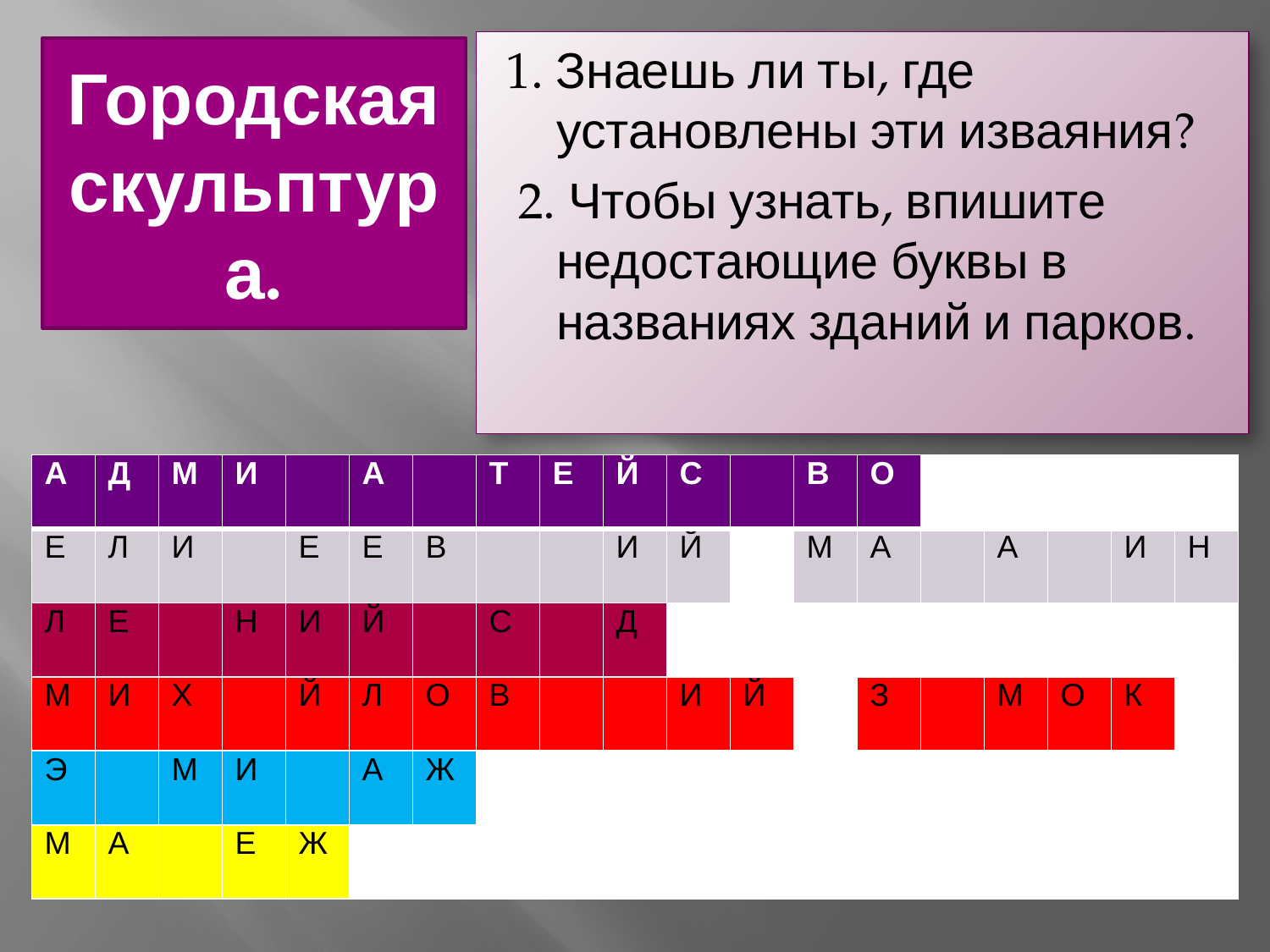

1. Знаешь ли ты, где установлены эти изваяния?
 2. Чтобы узнать, впишите недостающие буквы в названиях зданий и парков.
# Городская скульптура.
| А | Д | М | И |  | А |  | Т | Е | Й | С |  | В | О |  |  |  |  |  |
| --- | --- | --- | --- | --- | --- | --- | --- | --- | --- | --- | --- | --- | --- | --- | --- | --- | --- | --- |
| Е | Л | И |  | Е | Е | В |  |  | И | Й |  | М | А |  | А |  | И | Н |
| Л | Е |  | Н | И | Й |  | С |  | Д |  |  |  |  |  |  |  |  |  |
| М | И | Х |  | Й | Л | О | В |  |  | И | Й |  | З |  | М | О | К |  |
| Э |  | М | И |  | А | Ж |  |  |  |  |  |  |  |  |  |  |  |  |
| М | А |  | Е | Ж |  |  |  |  |  |  |  |  |  |  |  |  |  |  |